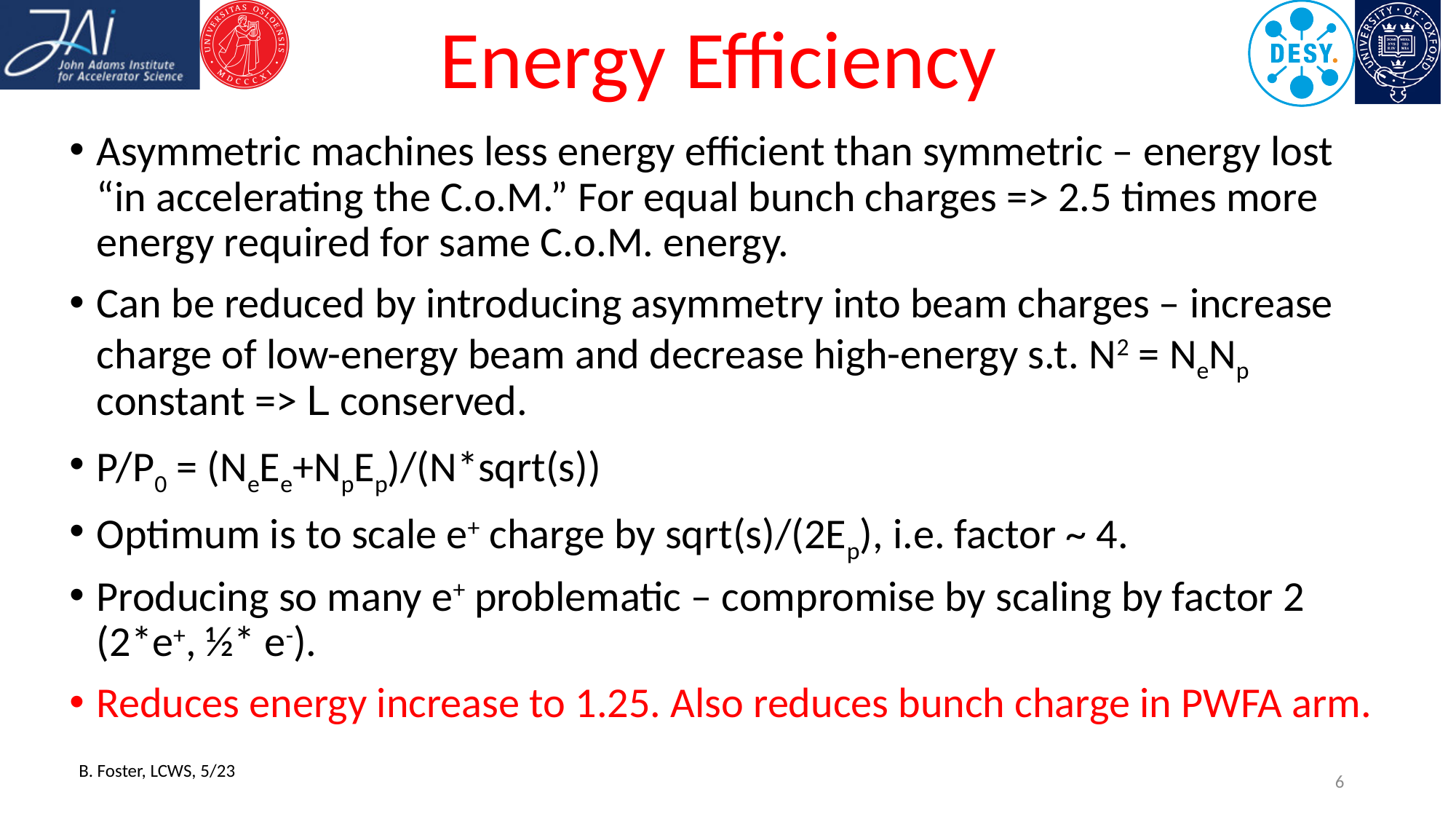

# Energy Efficiency
Asymmetric machines less energy efficient than symmetric – energy lost “in accelerating the C.o.M.” For equal bunch charges => 2.5 times more energy required for same C.o.M. energy.
Can be reduced by introducing asymmetry into beam charges – increase charge of low-energy beam and decrease high-energy s.t. N2 = NeNp constant => L conserved.
P/P0 = (NeEe+NpEp)/(N*sqrt(s))
Optimum is to scale e+ charge by sqrt(s)/(2Ep), i.e. factor ~ 4.
Producing so many e+ problematic – compromise by scaling by factor 2 (2*e+, ½* e-).
Reduces energy increase to 1.25. Also reduces bunch charge in PWFA arm.

B. Foster, LCWS, 5/23
6